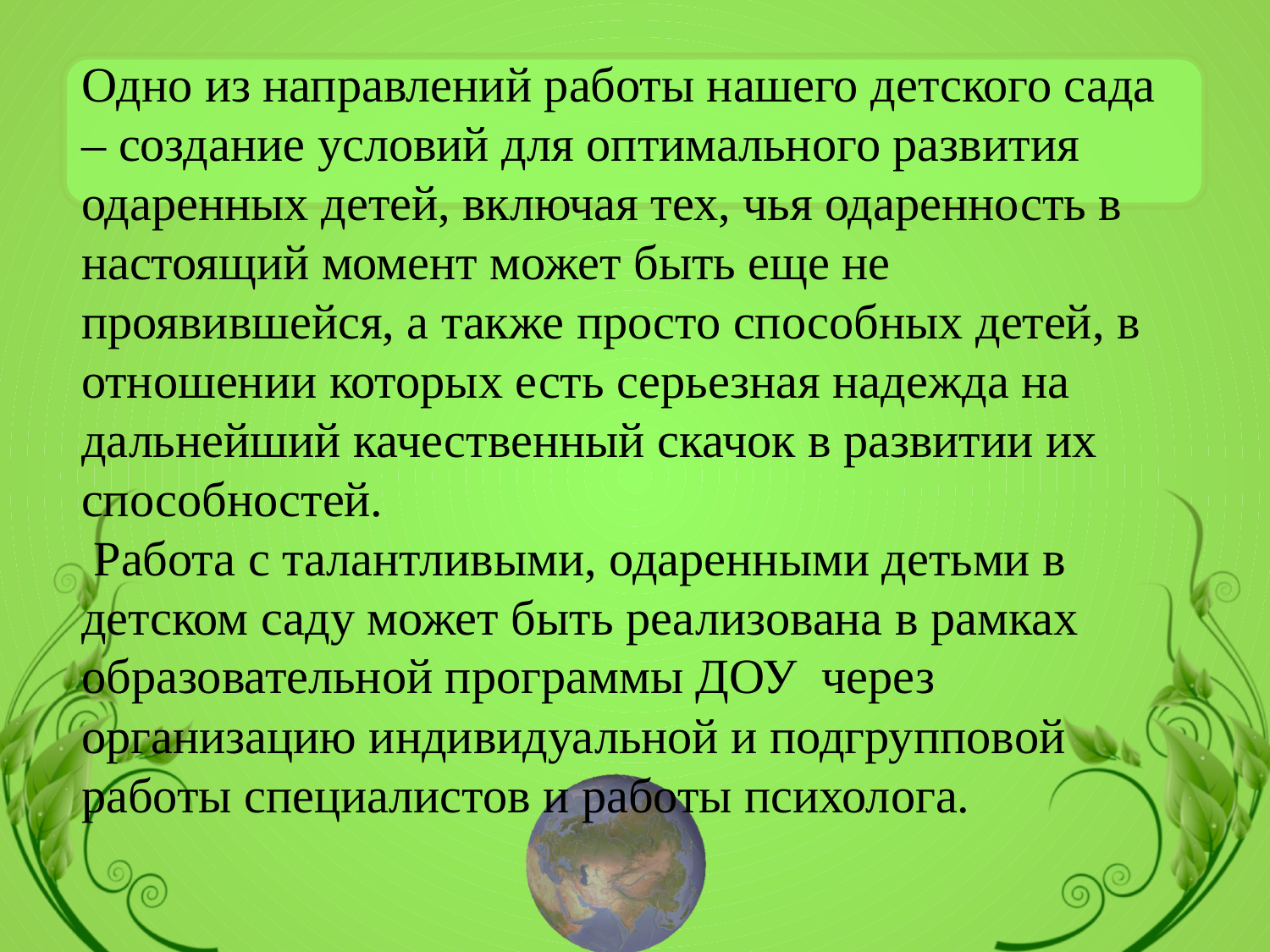

Одно из направлений работы нашего детского сада – создание условий для оптимального развития одаренных детей, включая тех, чья одаренность в настоящий момент может быть еще не проявившейся, а также просто способных детей, в отношении которых есть серьезная надежда на дальнейший качественный скачок в развитии их способностей.
 Работа с талантливыми, одаренными детьми в детском саду может быть реализована в рамках образовательной программы ДОУ  через организацию индивидуальной и подгрупповой работы специалистов и работы психолога.